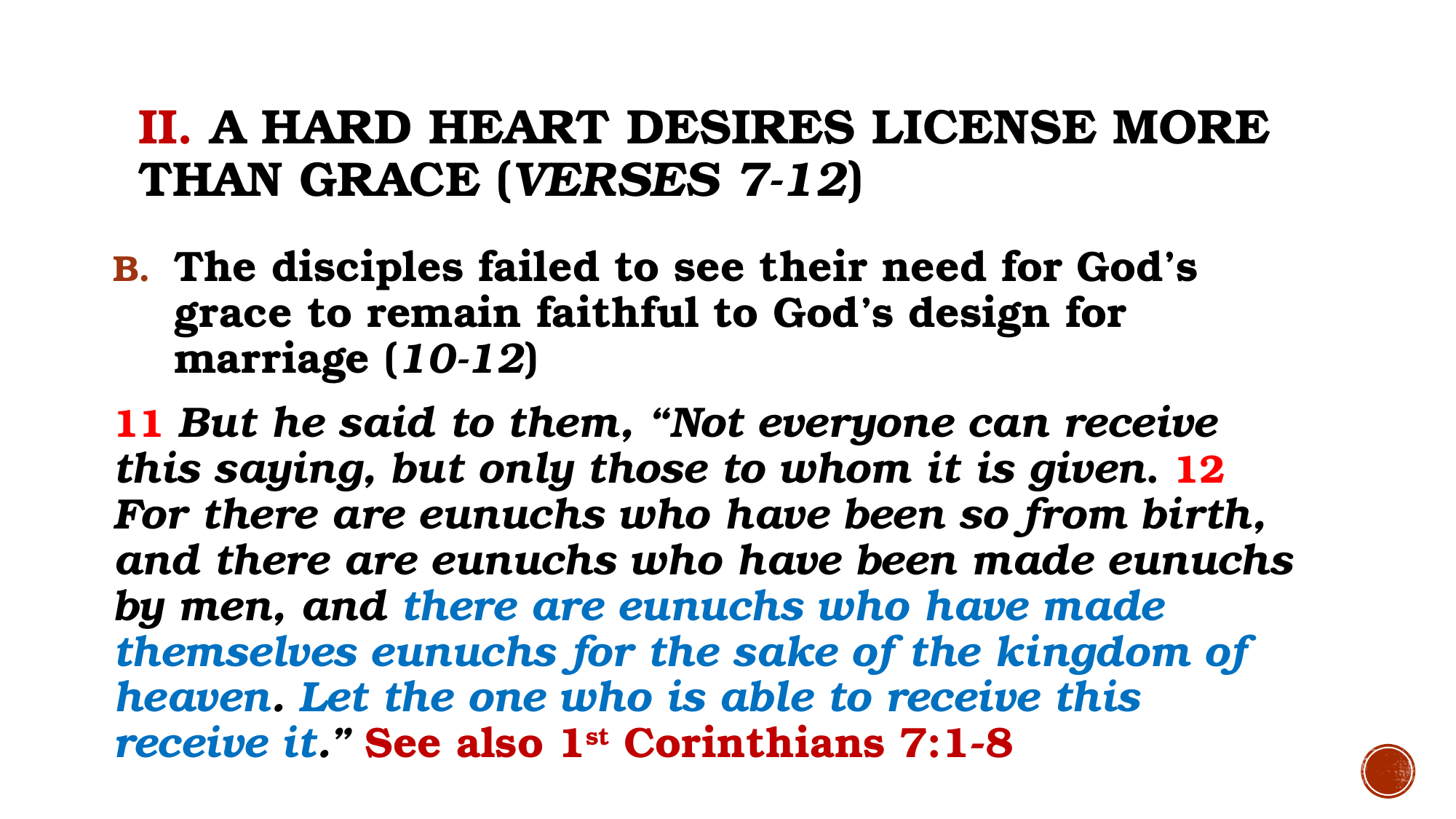

# II. A hard heart desires license more than grace (verses 7-12)
The disciples failed to see their need for God’s grace to remain faithful to God’s design for marriage (10-12)
11 But he said to them, “Not everyone can receive this saying, but only those to whom it is given. 12 For there are eunuchs who have been so from birth, and there are eunuchs who have been made eunuchs by men, and there are eunuchs who have made themselves eunuchs for the sake of the kingdom of heaven. Let the one who is able to receive this receive it.” See also 1st Corinthians 7:1-8